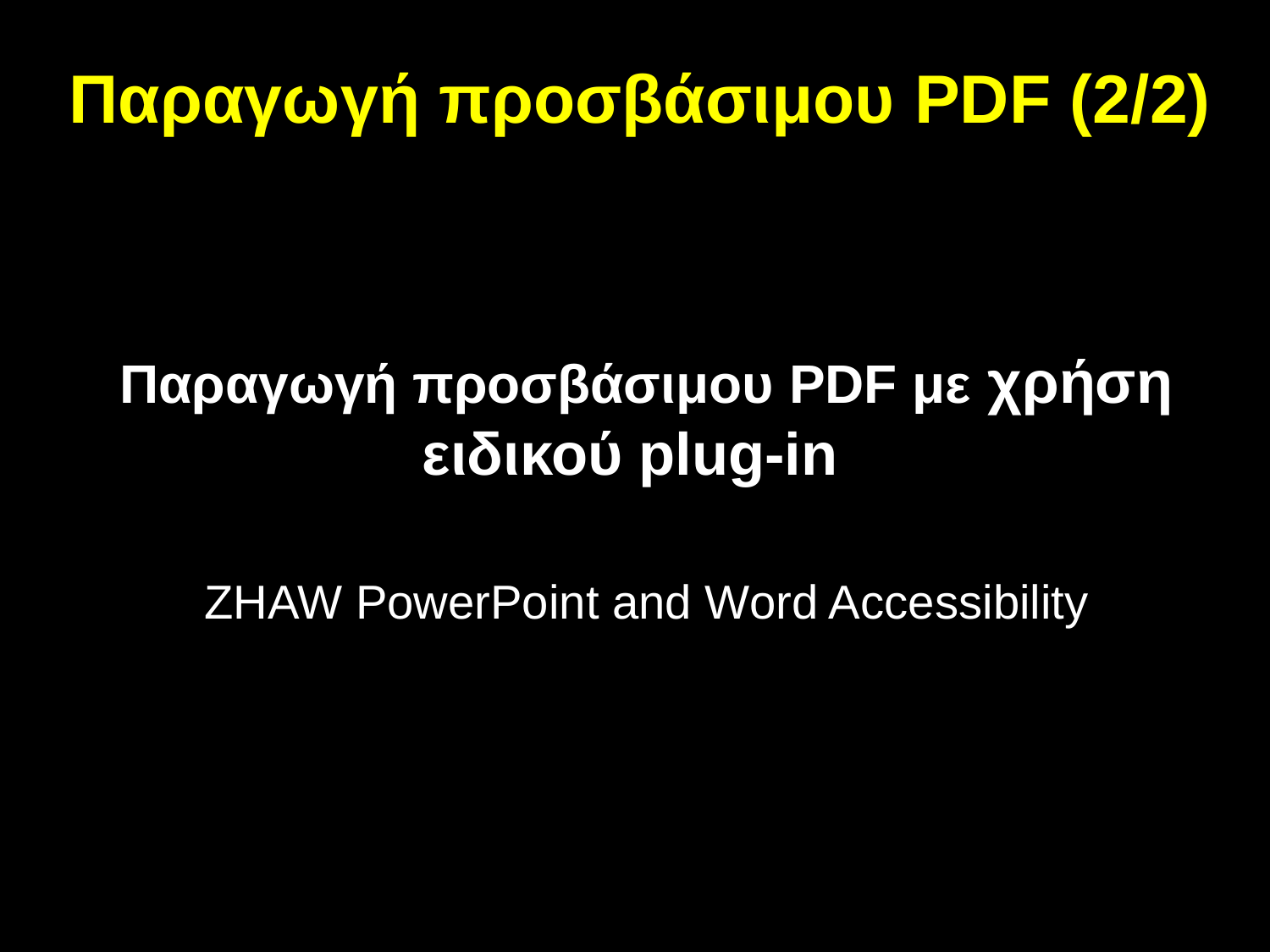

# Παραγωγή προσβάσιμου PDF (2/2)

Παραγωγή προσβάσιμου PDF με χρήση ειδικού plug-in

ZHAW PowerPoint and Word Accessibility